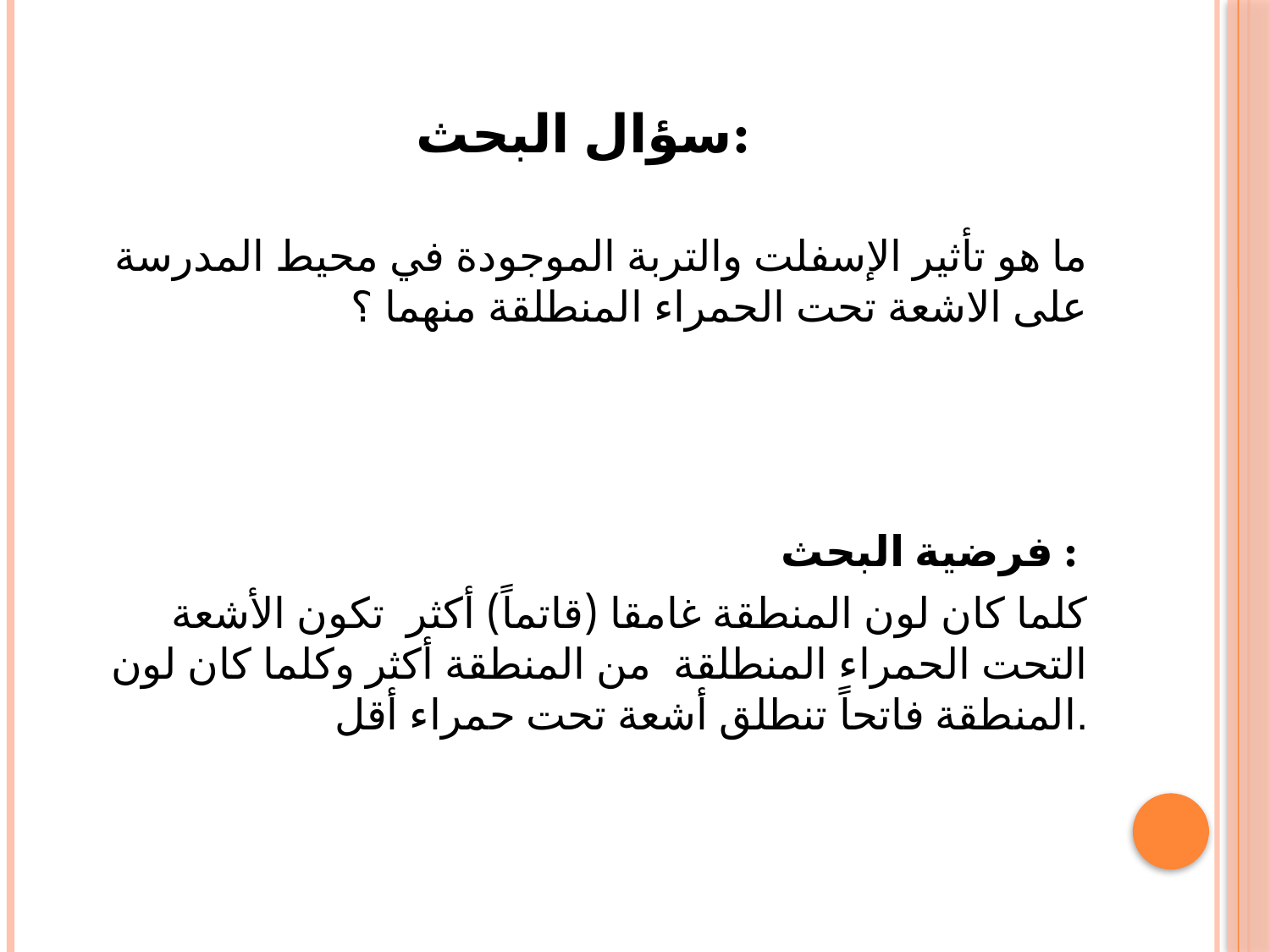

# سؤال البحث:
ما هو تأثير الإسفلت والتربة الموجودة في محيط المدرسة على الاشعة تحت الحمراء المنطلقة منهما ؟

فرضية البحث :
كلما كان لون المنطقة غامقا (قاتماً) أكثر  تكون الأشعة التحت الحمراء المنطلقة  من المنطقة أكثر وكلما كان لون المنطقة فاتحاً تنطلق أشعة تحت حمراء أقل.